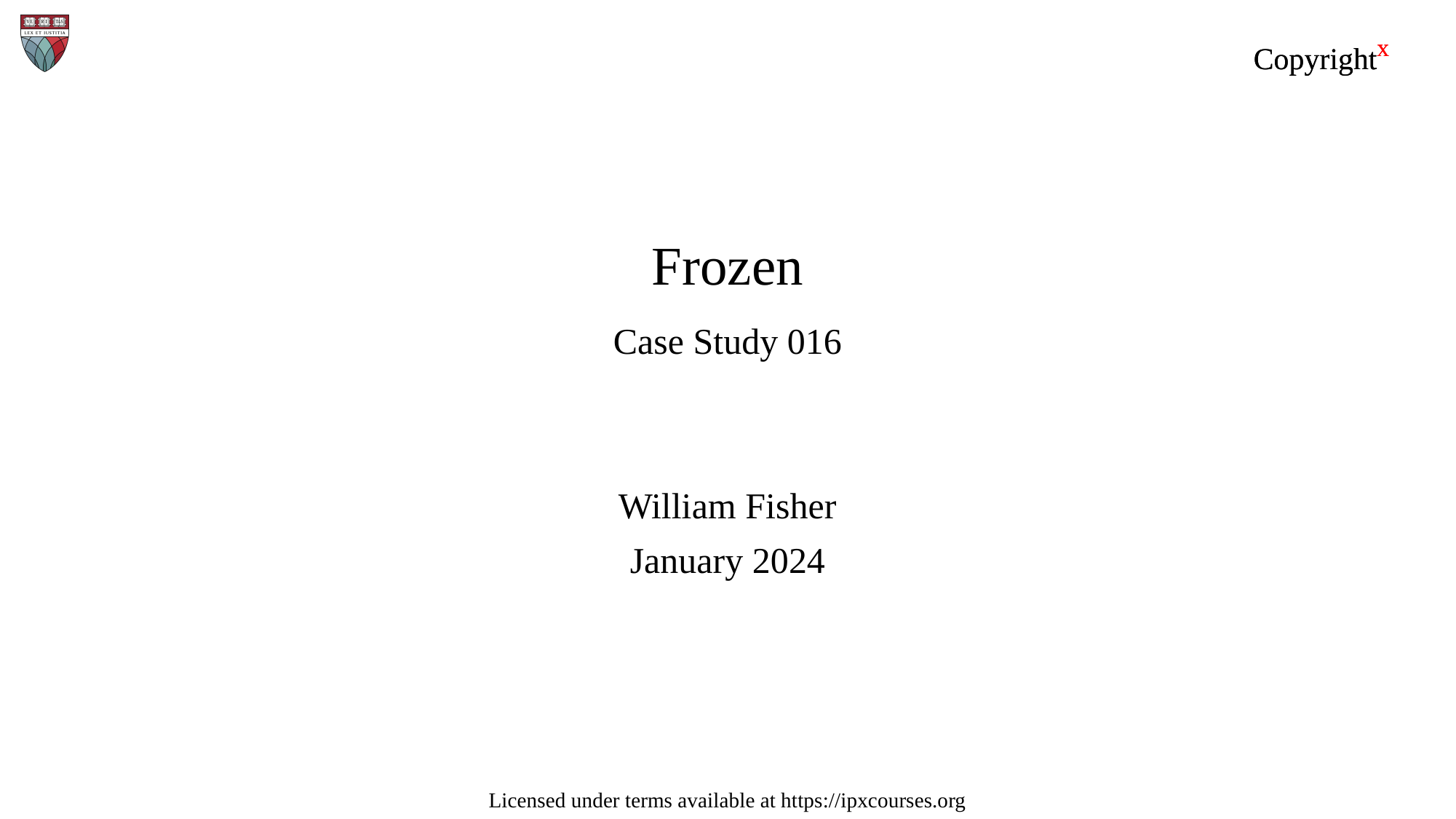

Copyrightx
# Frozen Case Study 016
William Fisher
January 2024
Licensed under terms available at https://ipxcourses.org